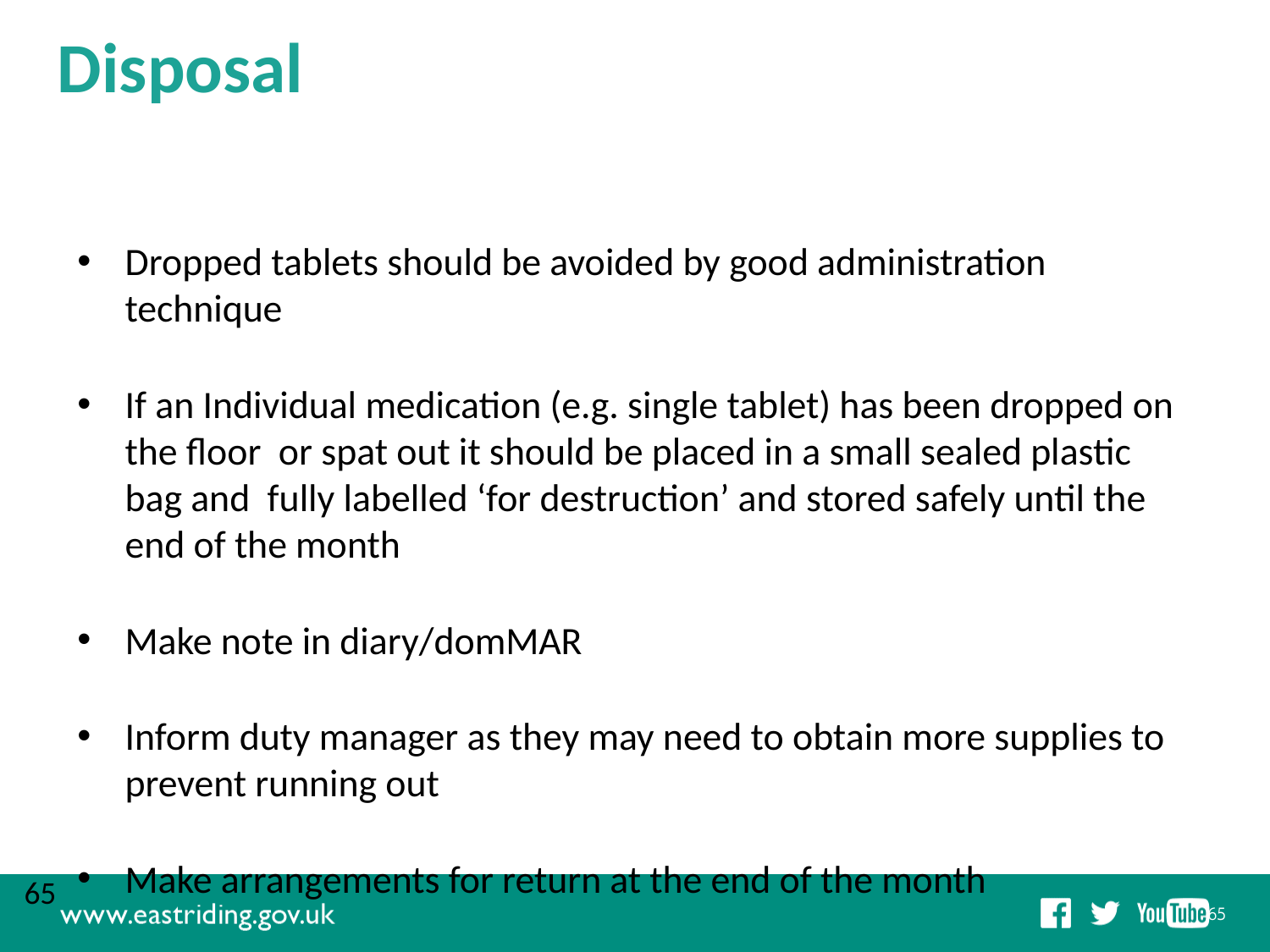

# Disposal
Dropped tablets should be avoided by good administration technique

If an Individual medication (e.g. single tablet) has been dropped on the floor  or spat out it should be placed in a small sealed plastic bag and  fully labelled ‘for destruction’ and stored safely until the end of the month

Make note in diary/domMAR

Inform duty manager as they may need to obtain more supplies to prevent running out

Make arrangements for return at the end of the month

65